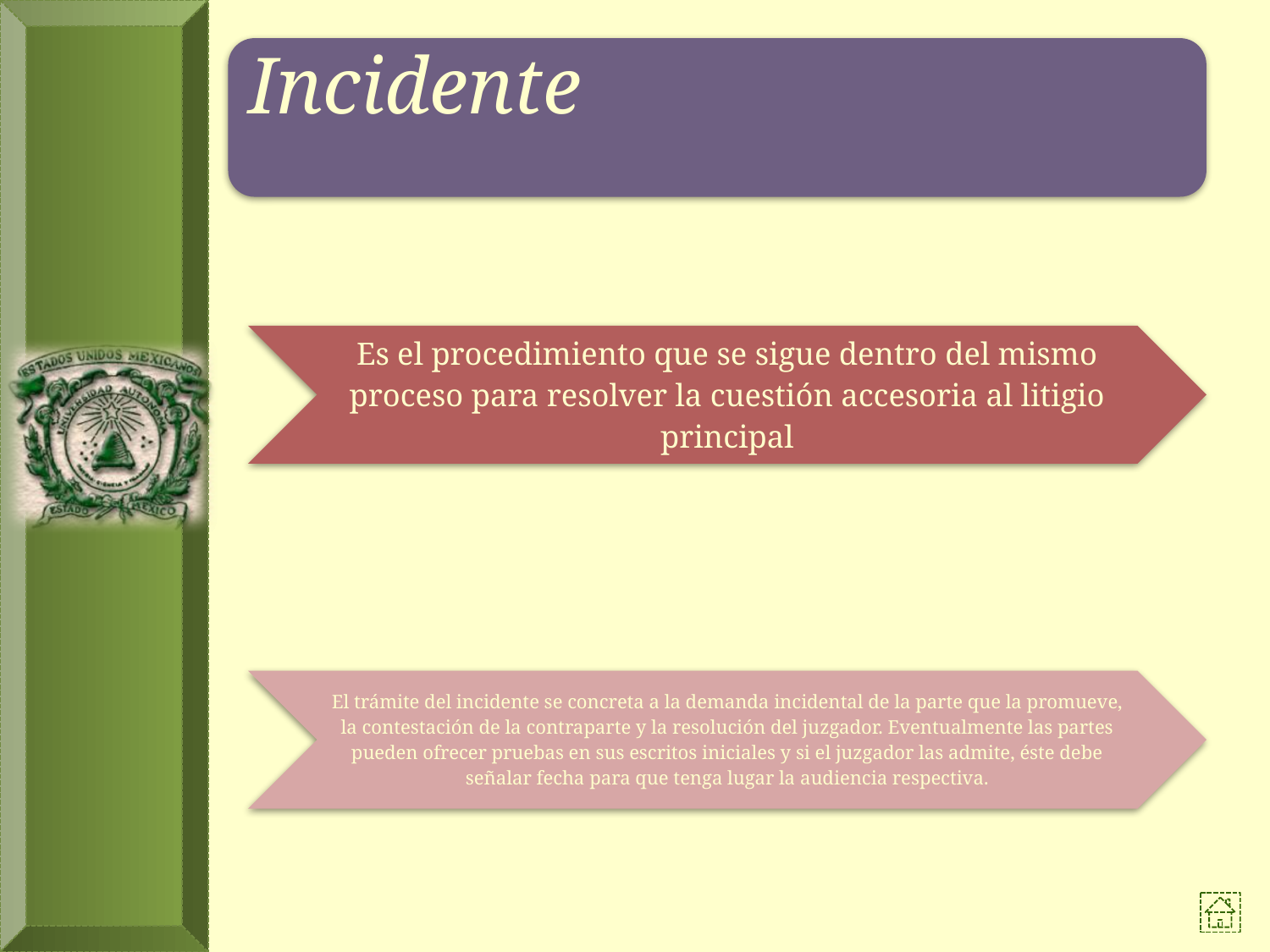

Incidente
Es el procedimiento que se sigue dentro del mismo proceso para resolver la cuestión accesoria al litigio principal
El trámite del incidente se concreta a la demanda incidental de la parte que la promueve, la contestación de la contraparte y la resolución del juzgador. Eventualmente las partes pueden ofrecer pruebas en sus escritos iniciales y si el juzgador las admite, éste debe señalar fecha para que tenga lugar la audiencia respectiva.